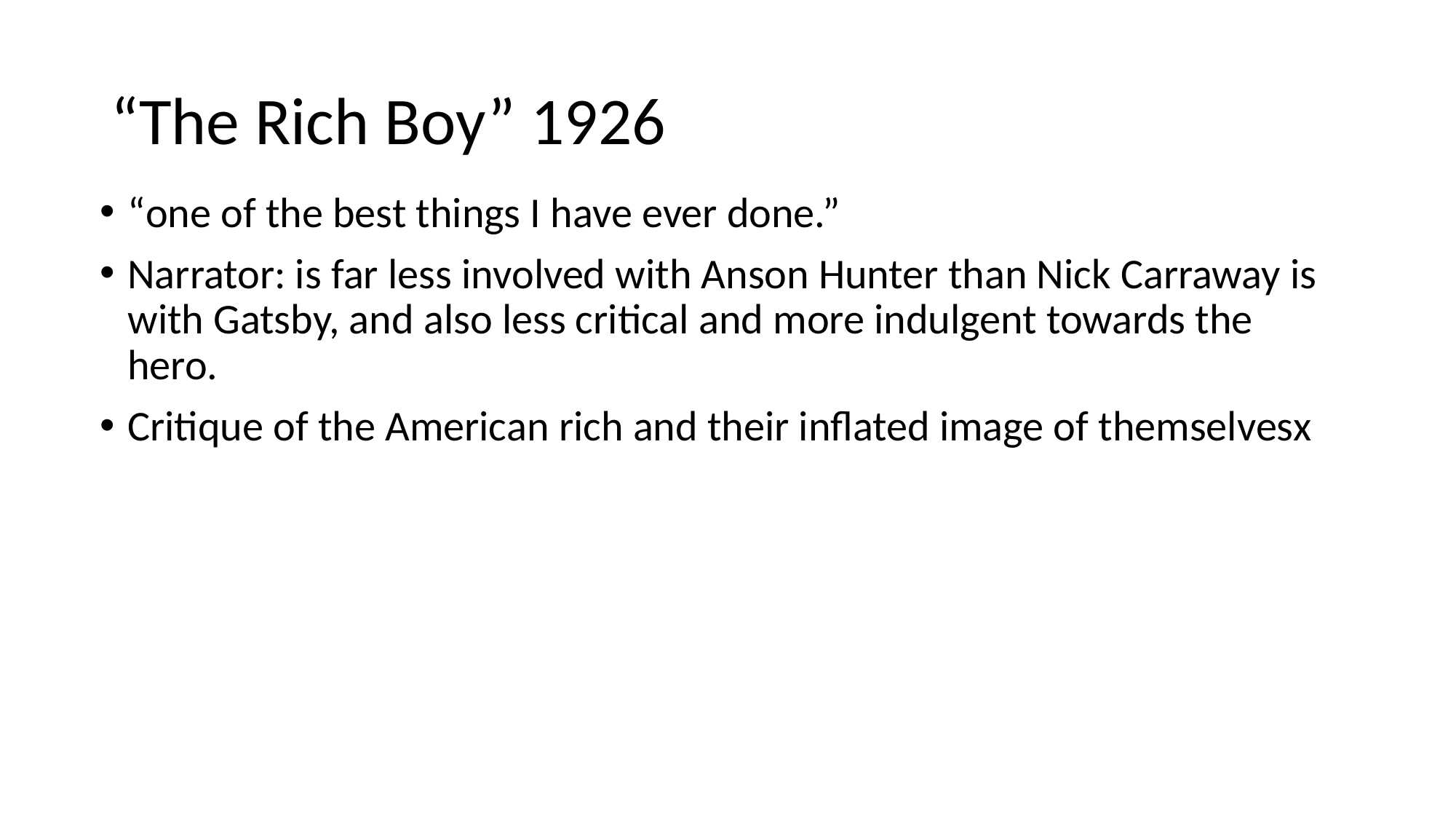

# “The Rich Boy” 1926
“one of the best things I have ever done.”
Narrator: is far less involved with Anson Hunter than Nick Carraway is with Gatsby, and also less critical and more indulgent towards the hero.
Critique of the American rich and their inflated image of themselvesx